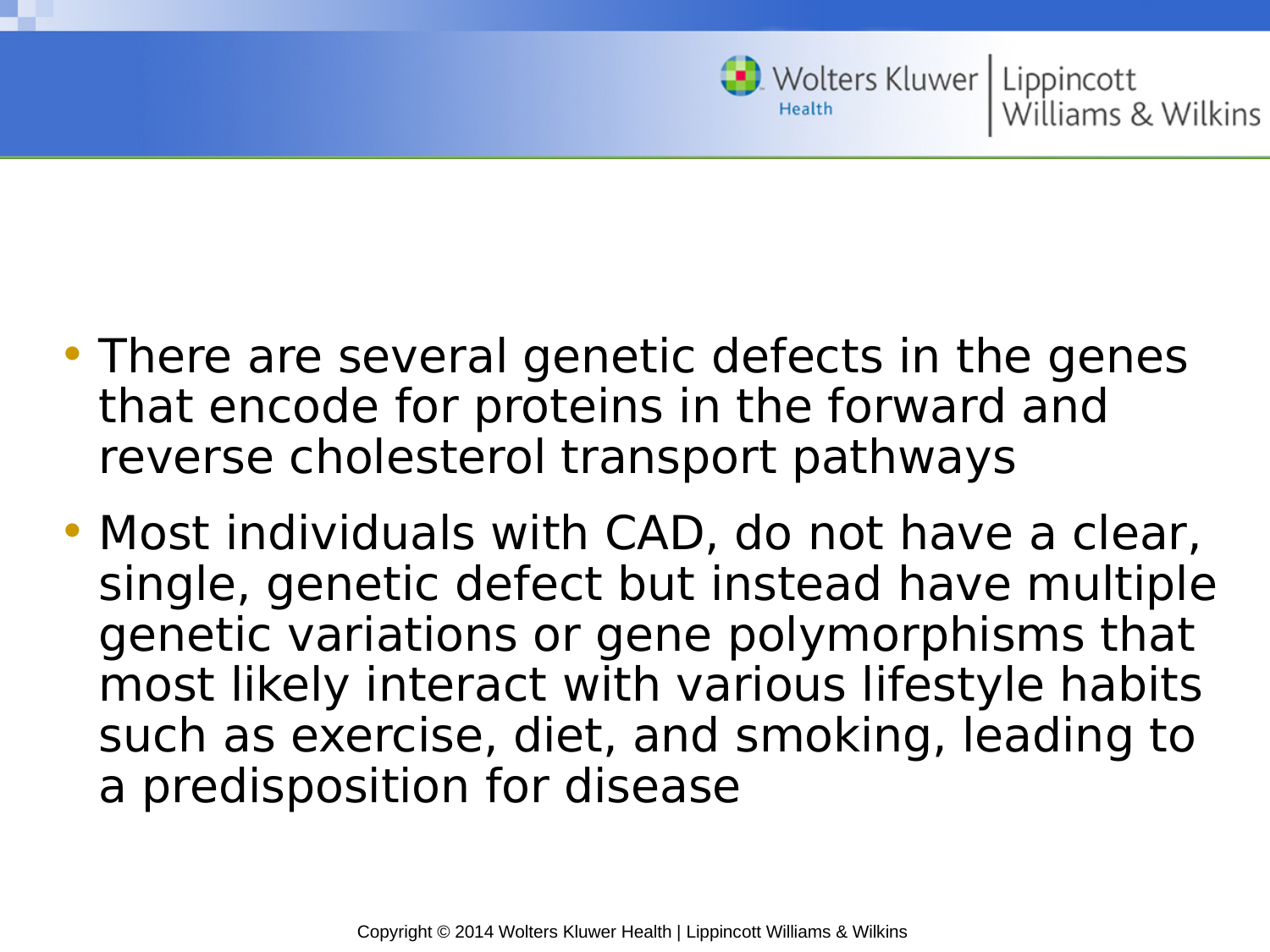

There are several genetic defects in the genes that encode for proteins in the forward and reverse cholesterol transport pathways
Most individuals with CAD, do not have a clear, single, genetic defect but instead have multiple genetic variations or gene polymorphisms that most likely interact with various lifestyle habits such as exercise, diet, and smoking, leading to a predisposition for disease